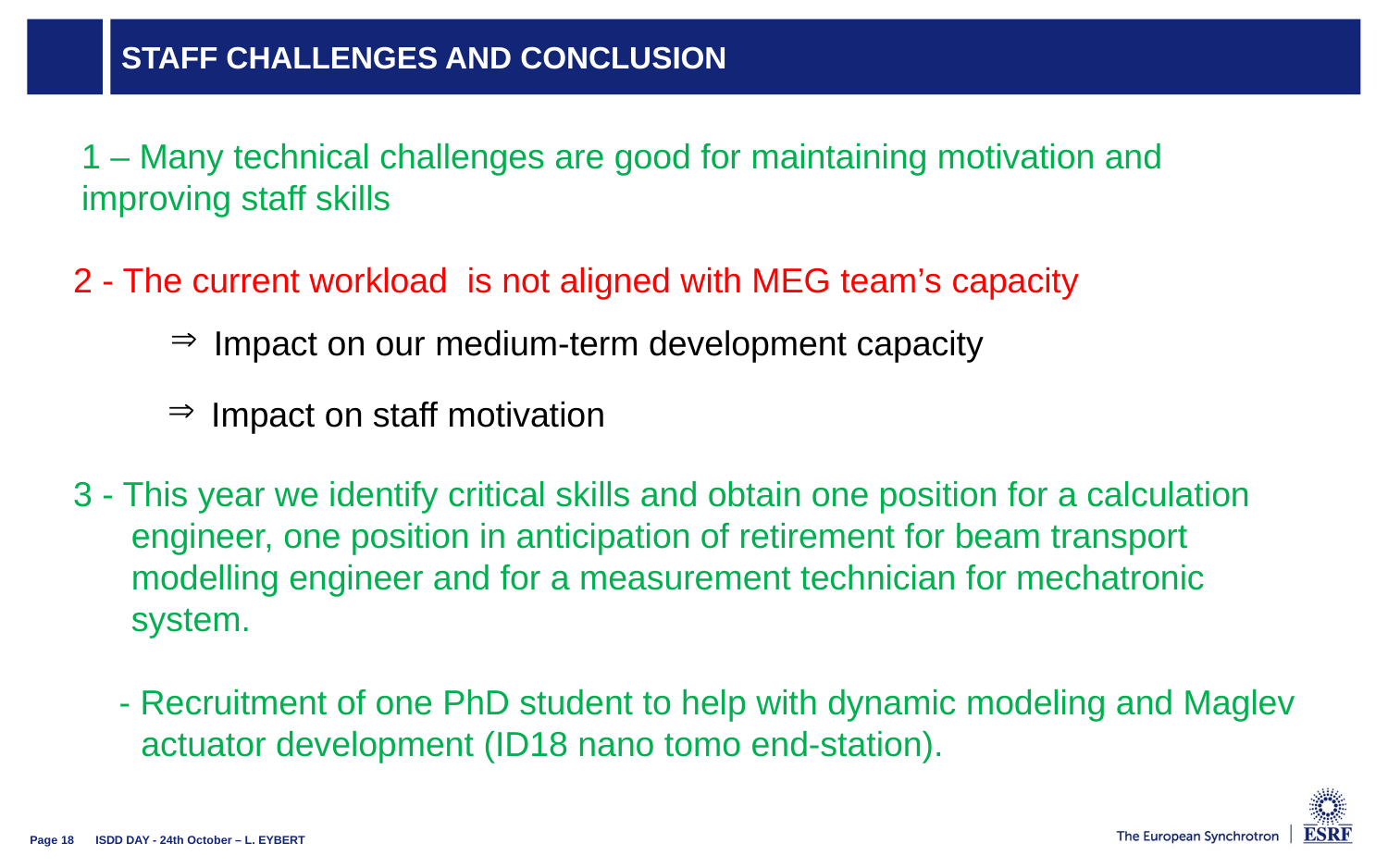

# STAFF CHALLENGES and CONCLUSION
	1 – Many technical challenges are good for maintaining motivation and        	improving staff skills
	2 - The current workload  is not aligned with MEG team’s capacity
Impact on our medium-term development capacity
Impact on staff motivation
	3 - This year we identify critical skills and obtain one position for a calculation 	 	      engineer, one position in anticipation of retirement for beam transport         	         	      modelling engineer and for a measurement technician for mechatronic       	    	      system.

                   - Recruitment of one PhD student to help with dynamic modeling and Maglev        	       actuator development (ID18 nano tomo end-station).

ISDD DAY - 24th October – L. EYBERT
Page 18